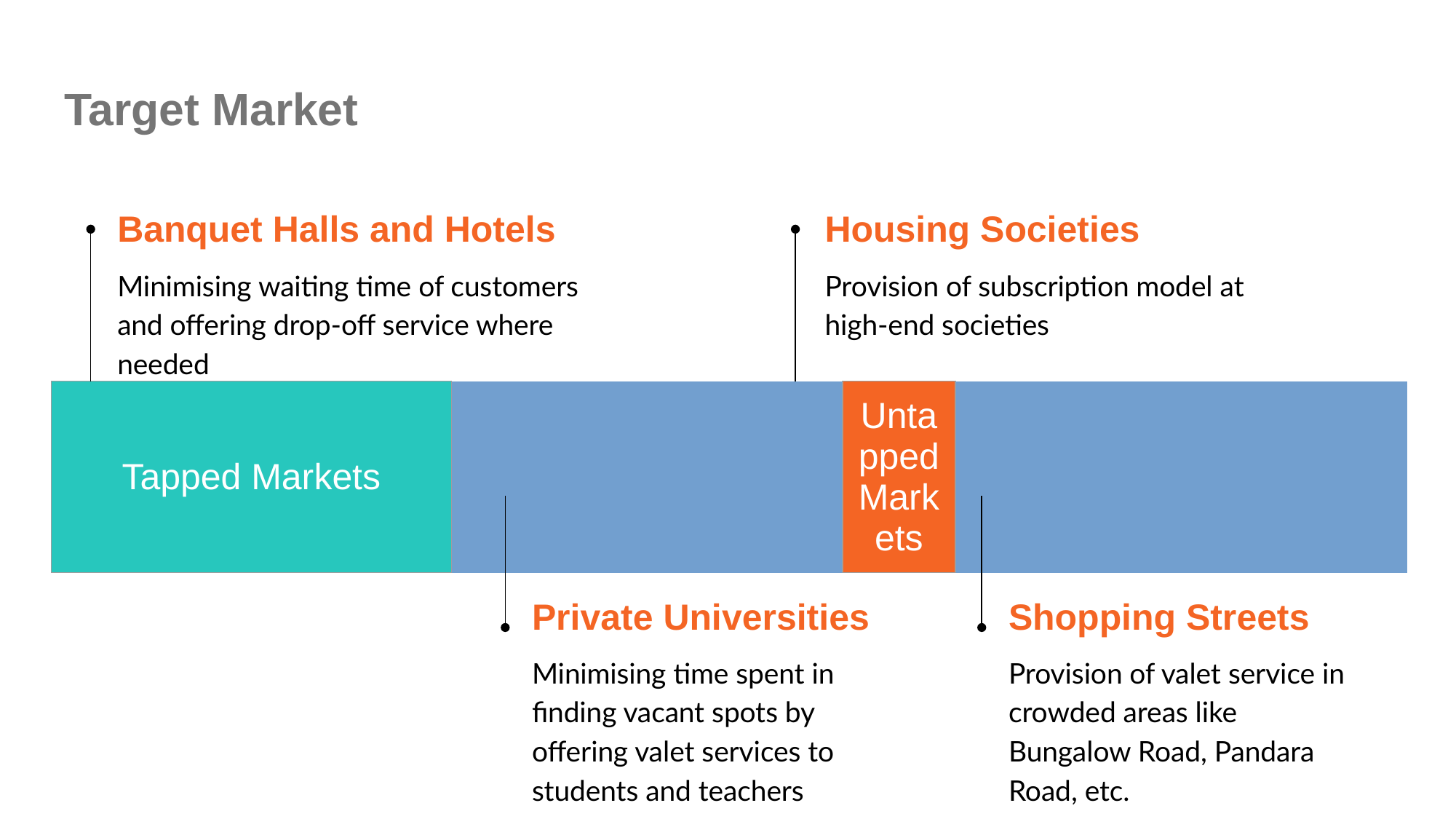

# Target Market
Banquet Halls and Hotels
Housing Societies
Minimising waiting time of customers and offering drop-off service where needed

Provision of subscription model at high-end societies
| Tapped Markets |  |  |  | Untapped Markets |  |  |  |  |  |  |  |
| --- | --- | --- | --- | --- | --- | --- | --- | --- | --- | --- | --- |
Private Universities
Shopping Streets
Minimising time spent in finding vacant spots by offering valet services to students and teachers
Provision of valet service in crowded areas like Bungalow Road, Pandara Road, etc.